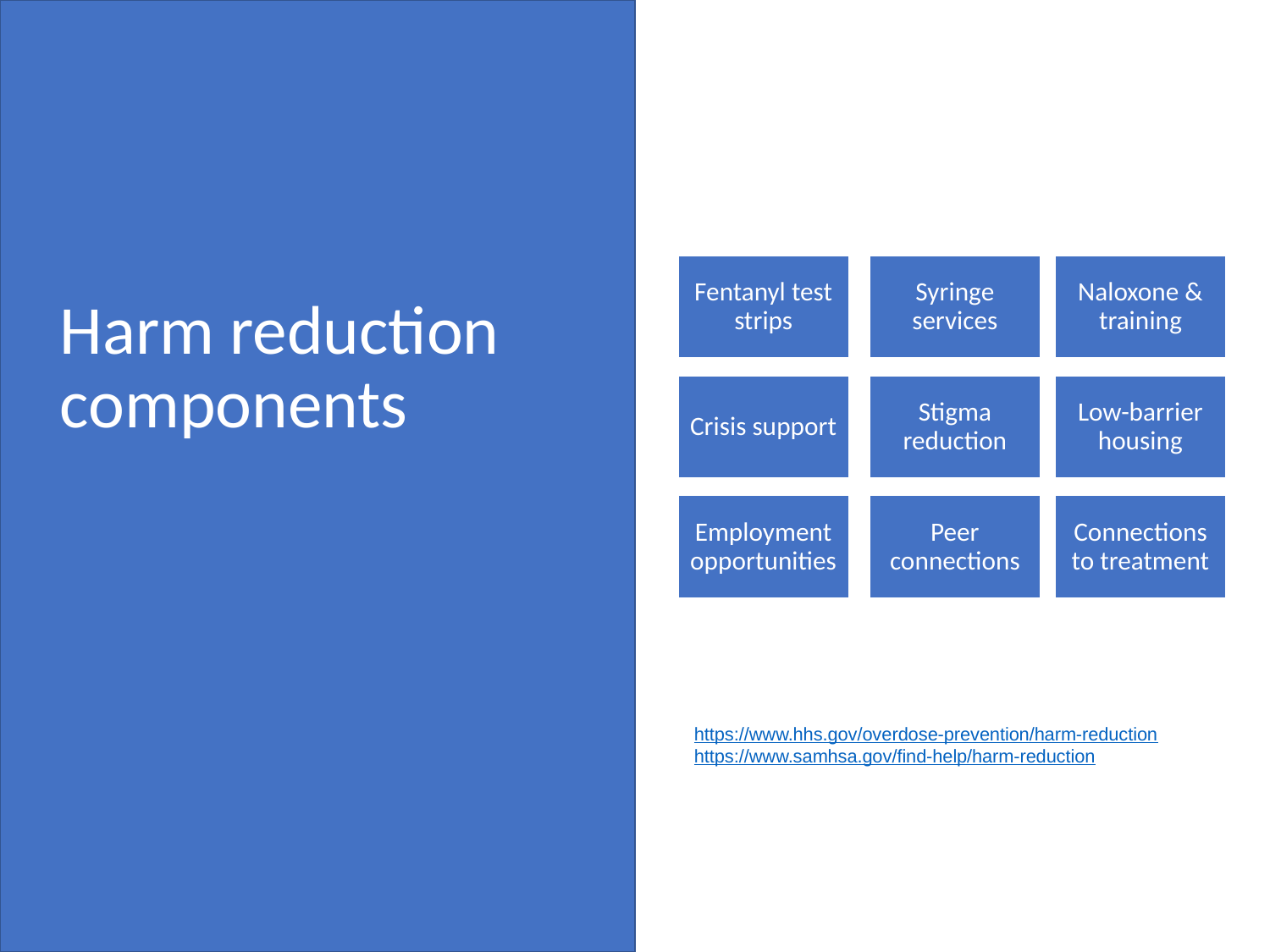

Fentanyl test strips
Syringe services
Naloxone & training
Crisis support
Stigma reduction
Low-barrier housing
Employment opportunities
Peer connections
Connections to treatment
Harm reduction components
https://www.hhs.gov/overdose-prevention/harm-reduction
https://www.samhsa.gov/find-help/harm-reduction